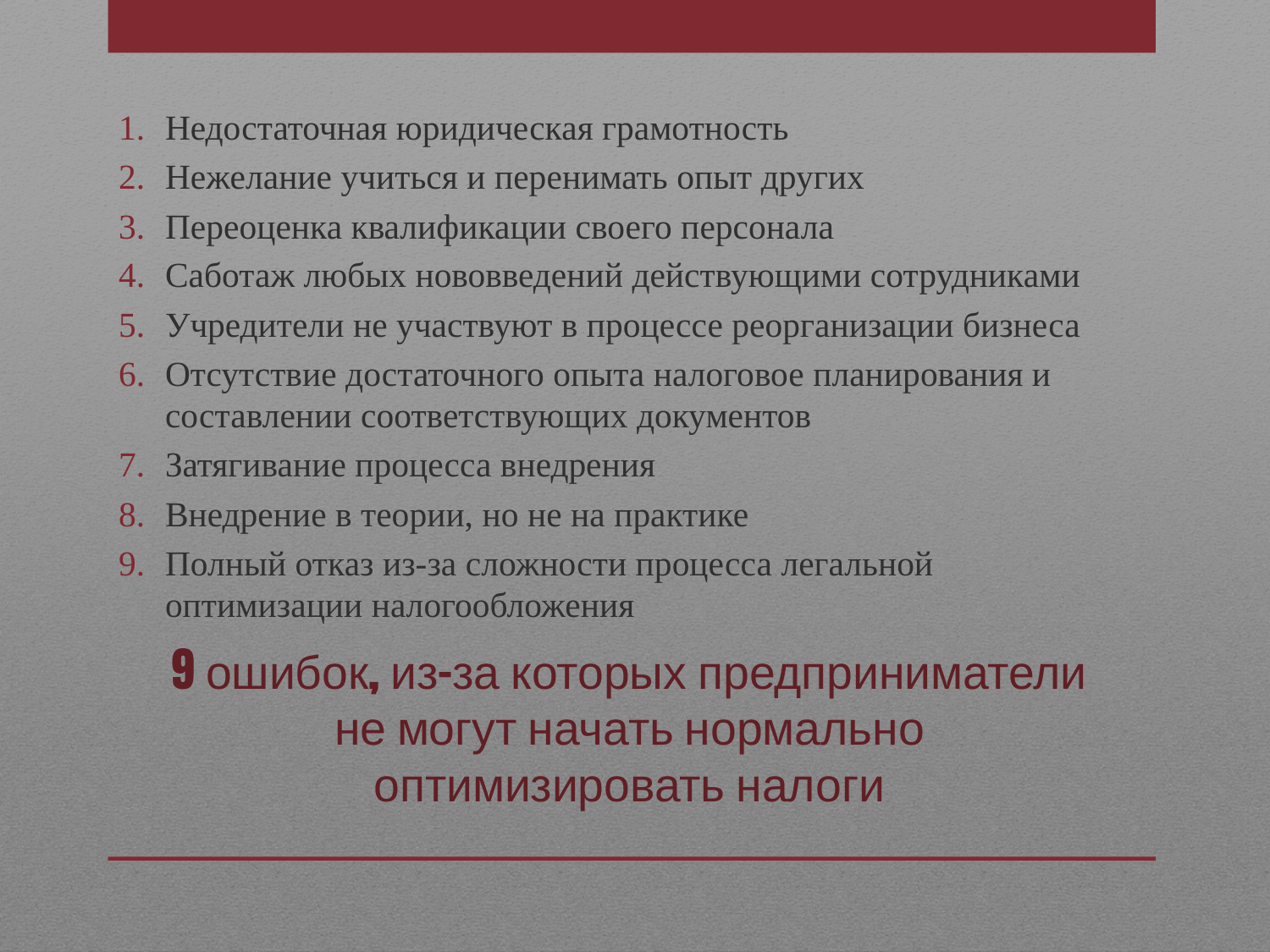

Недостаточная юридическая грамотность
Нежелание учиться и перенимать опыт других
Переоценка квалификации своего персонала
Саботаж любых нововведений действующими сотрудниками
Учредители не участвуют в процессе реорганизации бизнеса
Отсутствие достаточного опыта налоговое планирования и составлении соответствующих документов
Затягивание процесса внедрения
Внедрение в теории, но не на практике
Полный отказ из-за сложности процесса легальной оптимизации налогообложения
# 9 ошибок, из-за которых предприниматели не могут начать нормально оптимизировать налоги